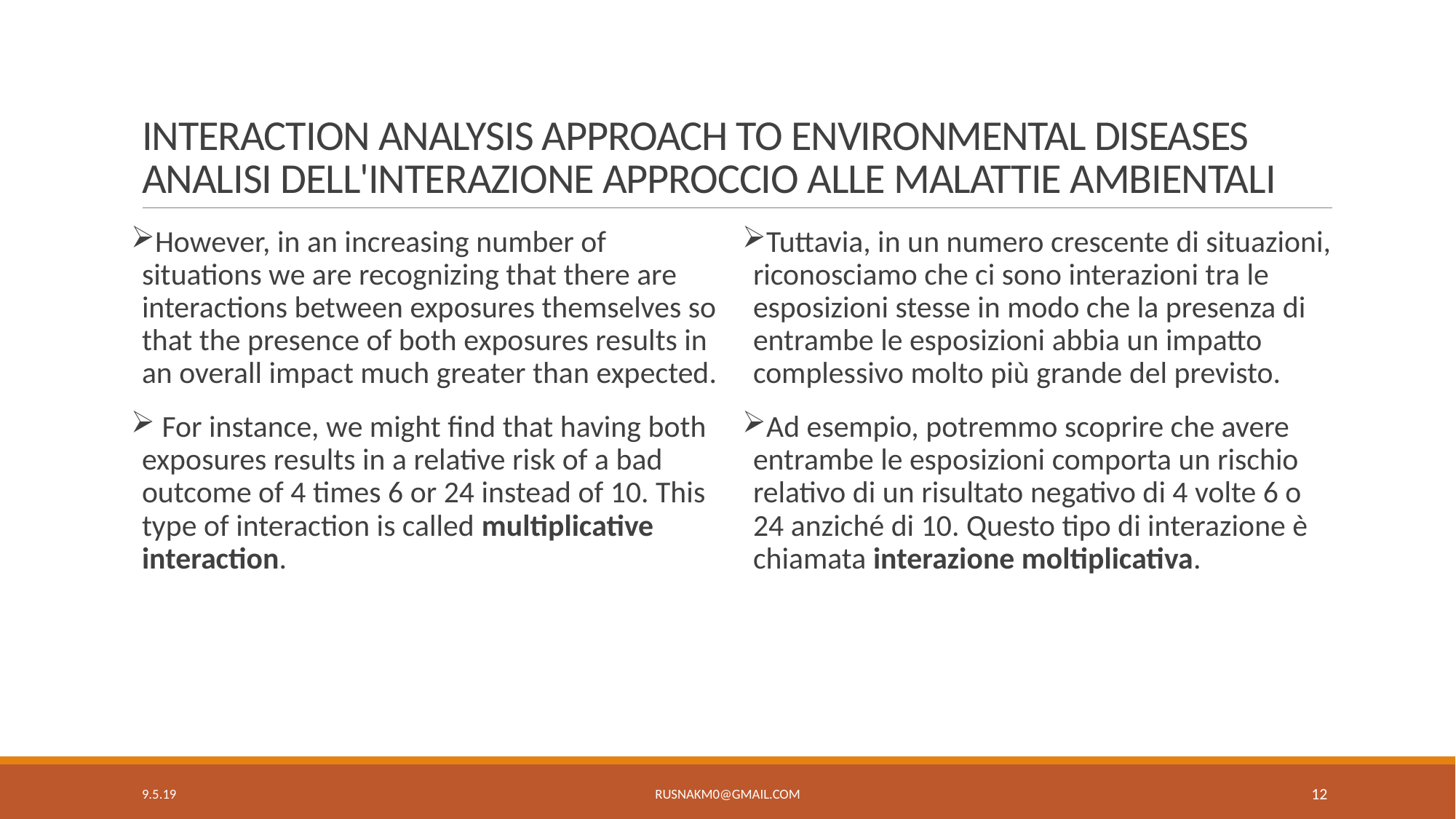

# INTERACTION ANALYSIS APPROACH TO ENVIRONMENTAL DISEASES ANALISI DELL'INTERAZIONE APPROCCIO ALLE MALATTIE AMBIENTALI
However, in an increasing number of situations we are recognizing that there are interactions between exposures themselves so that the presence of both exposures results in an overall impact much greater than expected.
 For instance, we might find that having both exposures results in a relative risk of a bad outcome of 4 times 6 or 24 instead of 10. This type of interaction is called multiplicative interaction.
Tuttavia, in un numero crescente di situazioni, riconosciamo che ci sono interazioni tra le esposizioni stesse in modo che la presenza di entrambe le esposizioni abbia un impatto complessivo molto più grande del previsto.
Ad esempio, potremmo scoprire che avere entrambe le esposizioni comporta un rischio relativo di un risultato negativo di 4 volte 6 o 24 anziché di 10. Questo tipo di interazione è chiamata interazione moltiplicativa.
9.5.19
rusnakm0@gmail.com
12